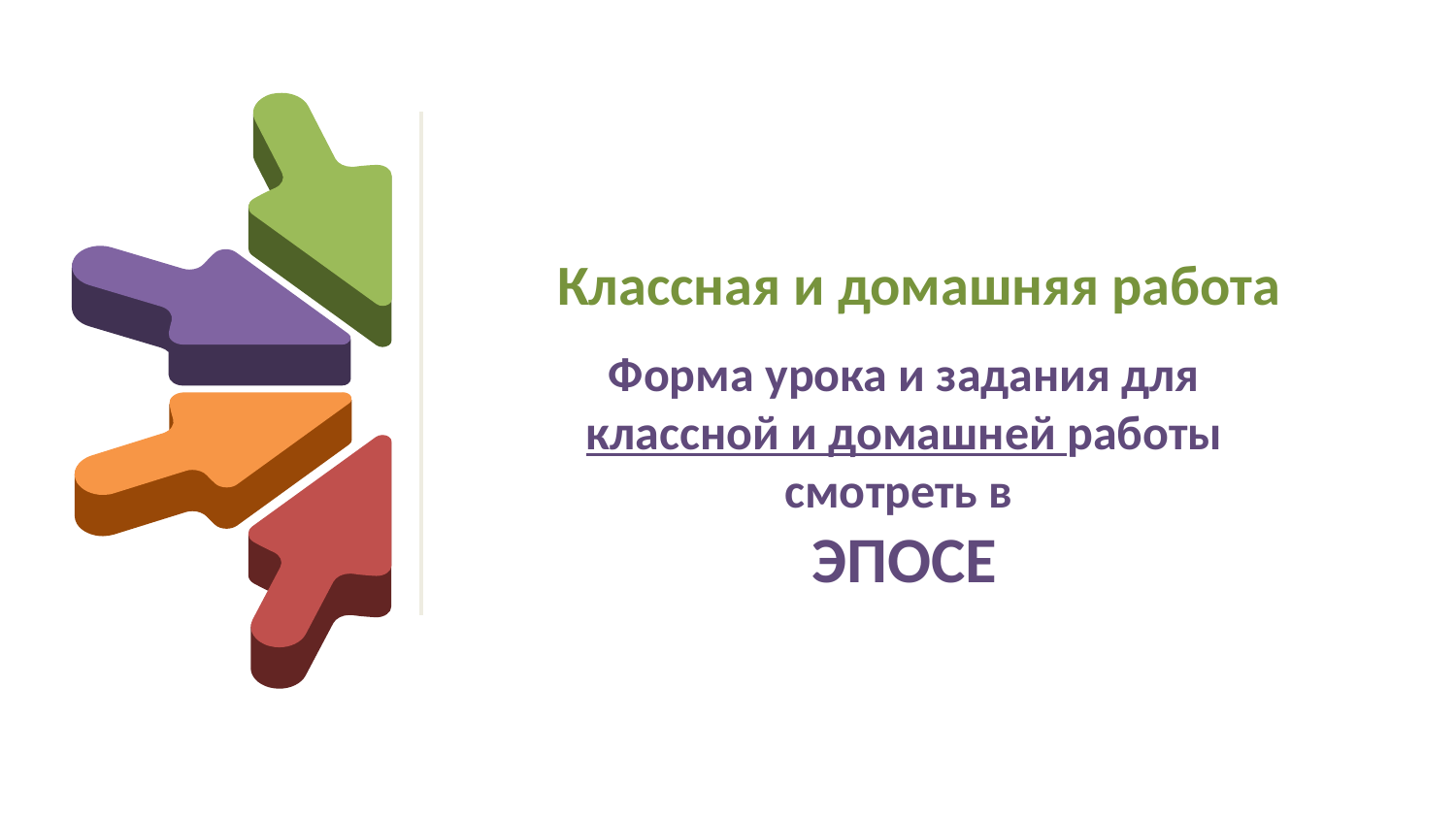

Классная и домашняя работа
Форма урока и задания для классной и домашней работы смотреть в
ЭПОСЕ